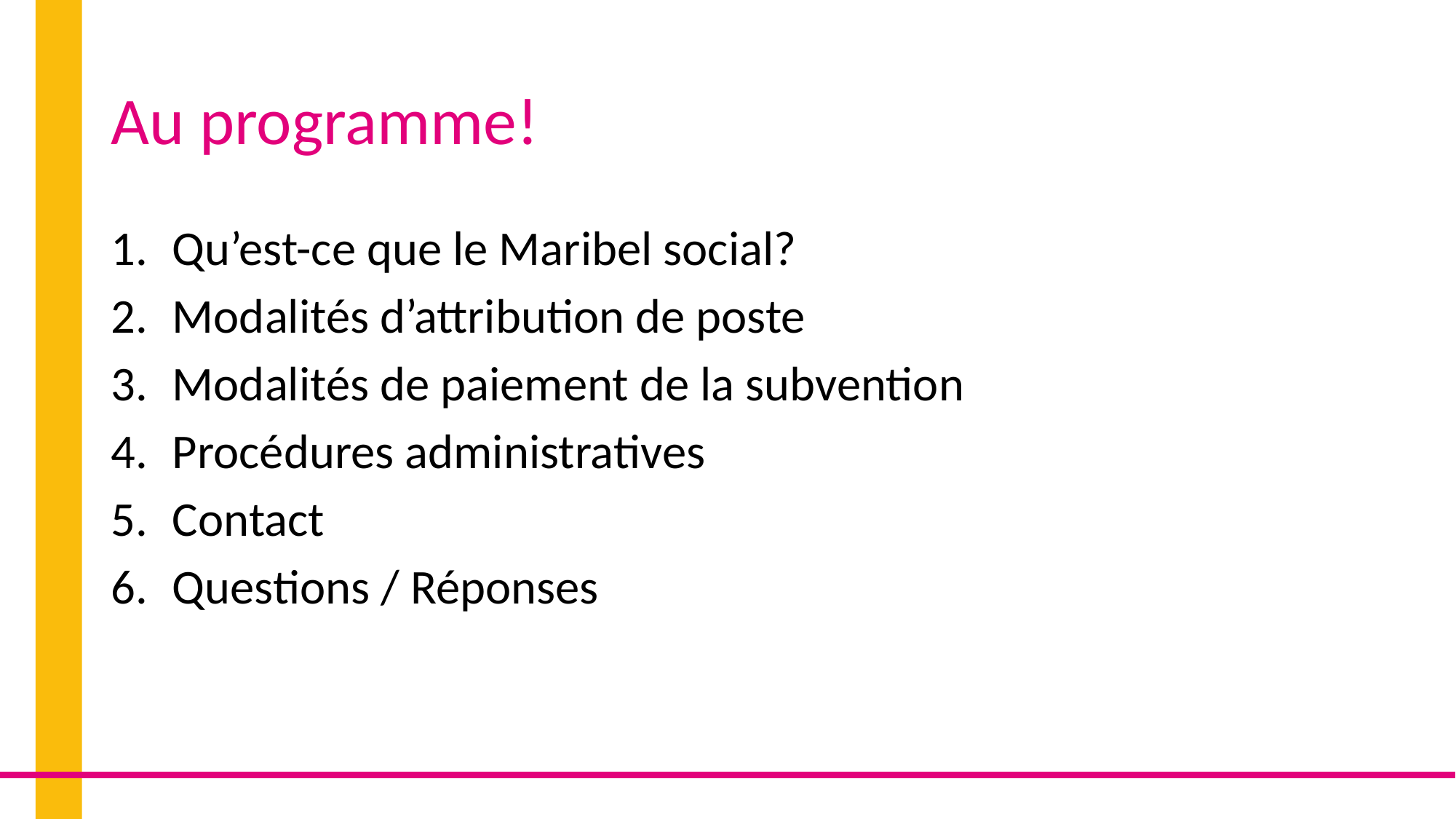

# Au programme!
Qu’est-ce que le Maribel social?
Modalités d’attribution de poste
Modalités de paiement de la subvention
Procédures administratives
Contact
Questions / Réponses